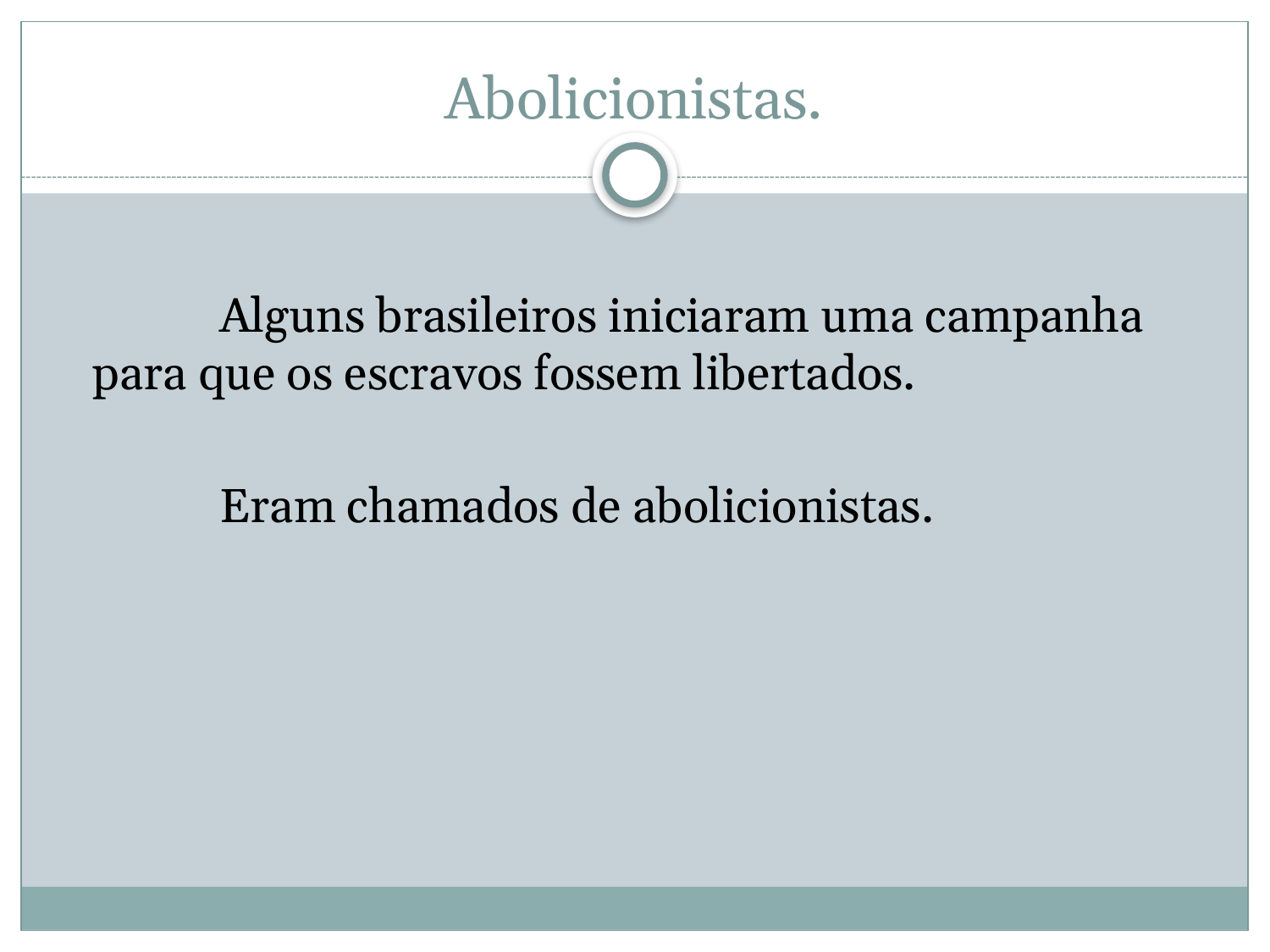

# Abolicionistas.

		Alguns brasileiros iniciaram uma campanha para que os escravos fossem libertados.

		Eram chamados de abolicionistas.